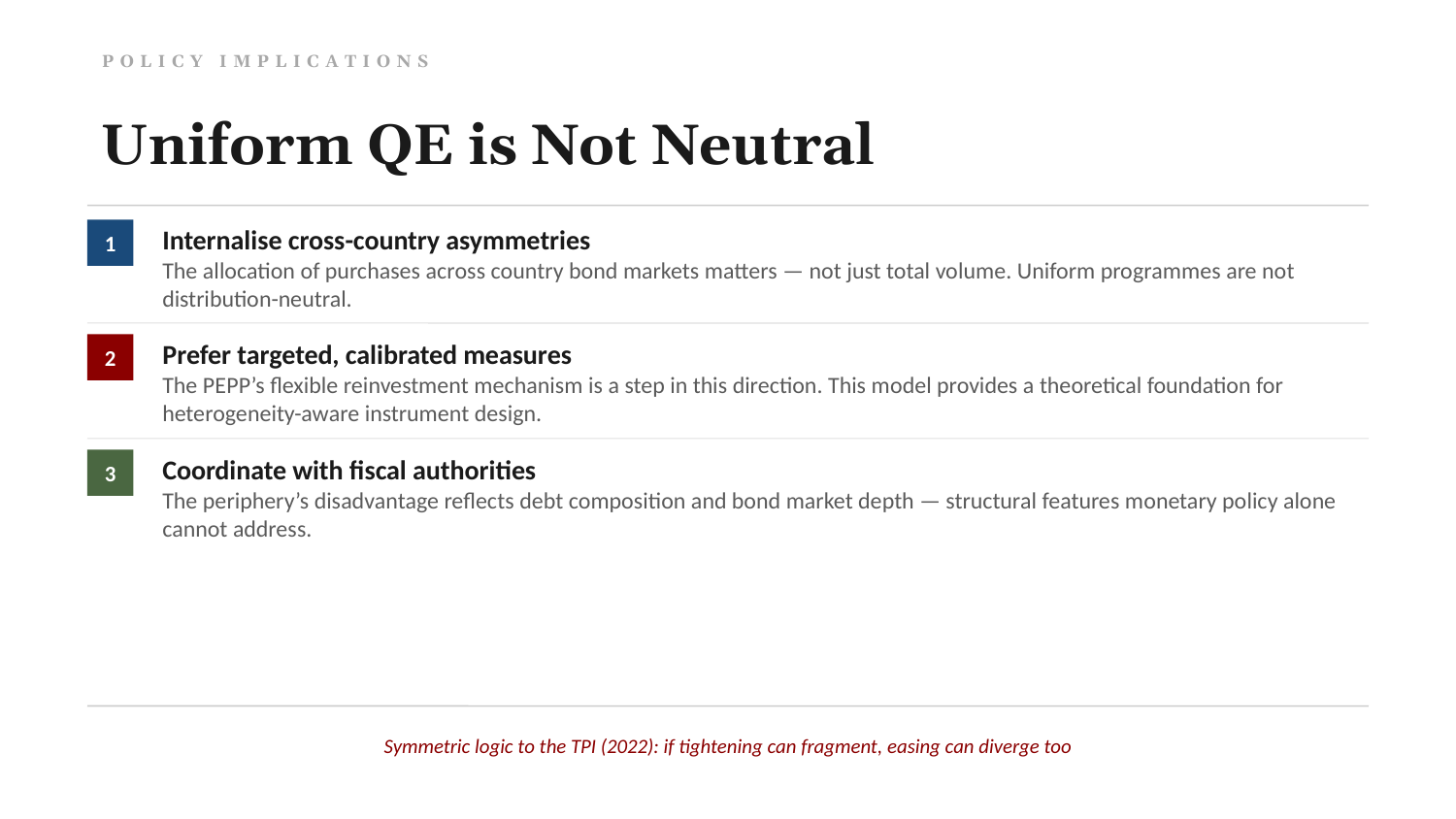

POLICY IMPLICATIONS
Uniform QE is Not Neutral

Internalise cross-country asymmetries
The allocation of purchases across country bond markets matters — not just total volume. Uniform programmes are not distribution-neutral.
1

Prefer targeted, calibrated measures
The PEPP’s flexible reinvestment mechanism is a step in this direction. This model provides a theoretical foundation for heterogeneity-aware instrument design.
2

Coordinate with fiscal authorities
The periphery’s disadvantage reflects debt composition and bond market depth — structural features monetary policy alone cannot address.
3

Symmetric logic to the TPI (2022): if tightening can fragment, easing can diverge too